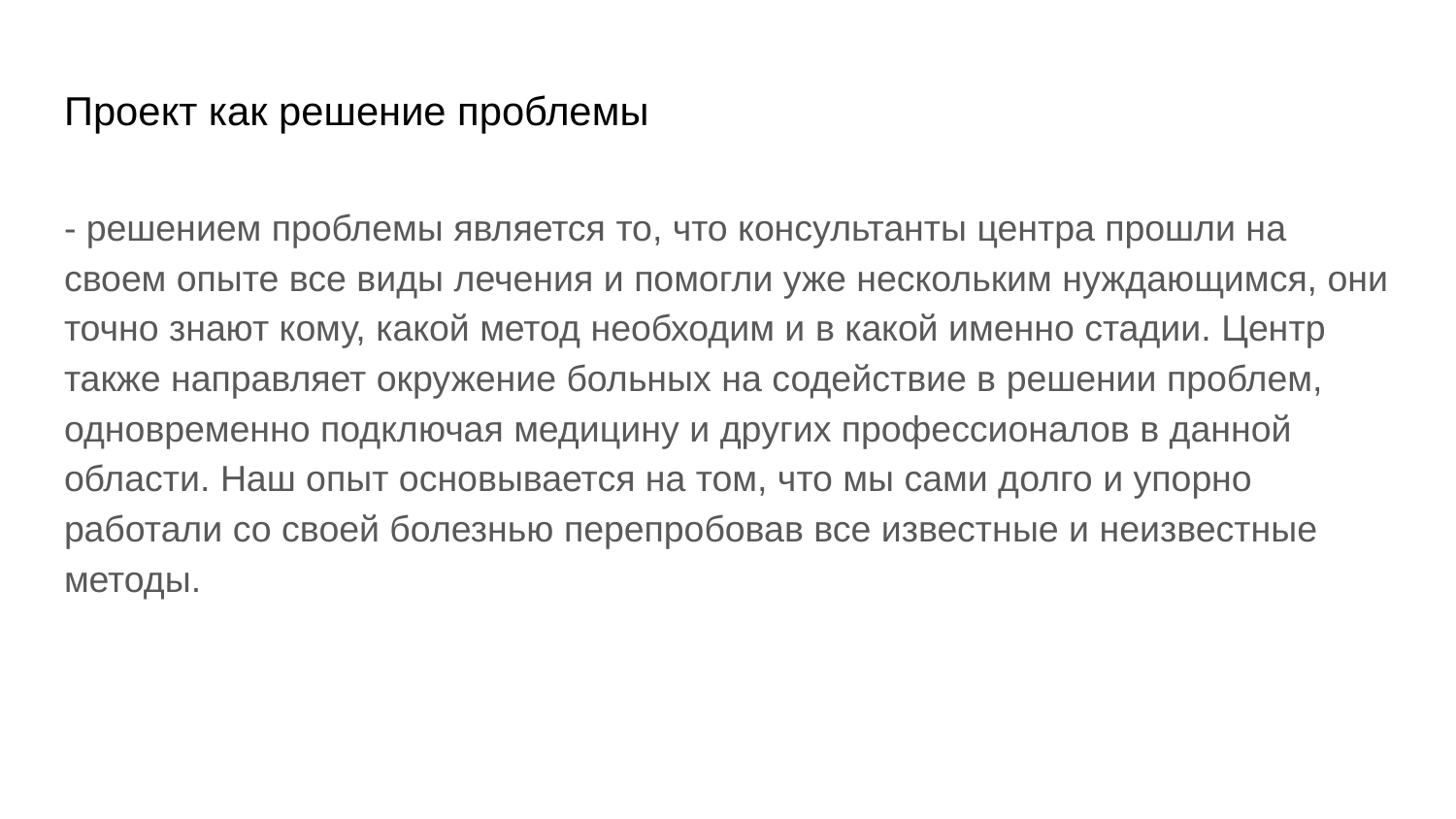

# Проект как решение проблемы
- решением проблемы является то, что консультанты центра прошли на своем опыте все виды лечения и помогли уже нескольким нуждающимся, они точно знают кому, какой метод необходим и в какой именно стадии. Центр также направляет окружение больных на содействие в решении проблем, одновременно подключая медицину и других профессионалов в данной области. Наш опыт основывается на том, что мы сами долго и упорно работали со своей болезнью перепробовав все известные и неизвестные методы.